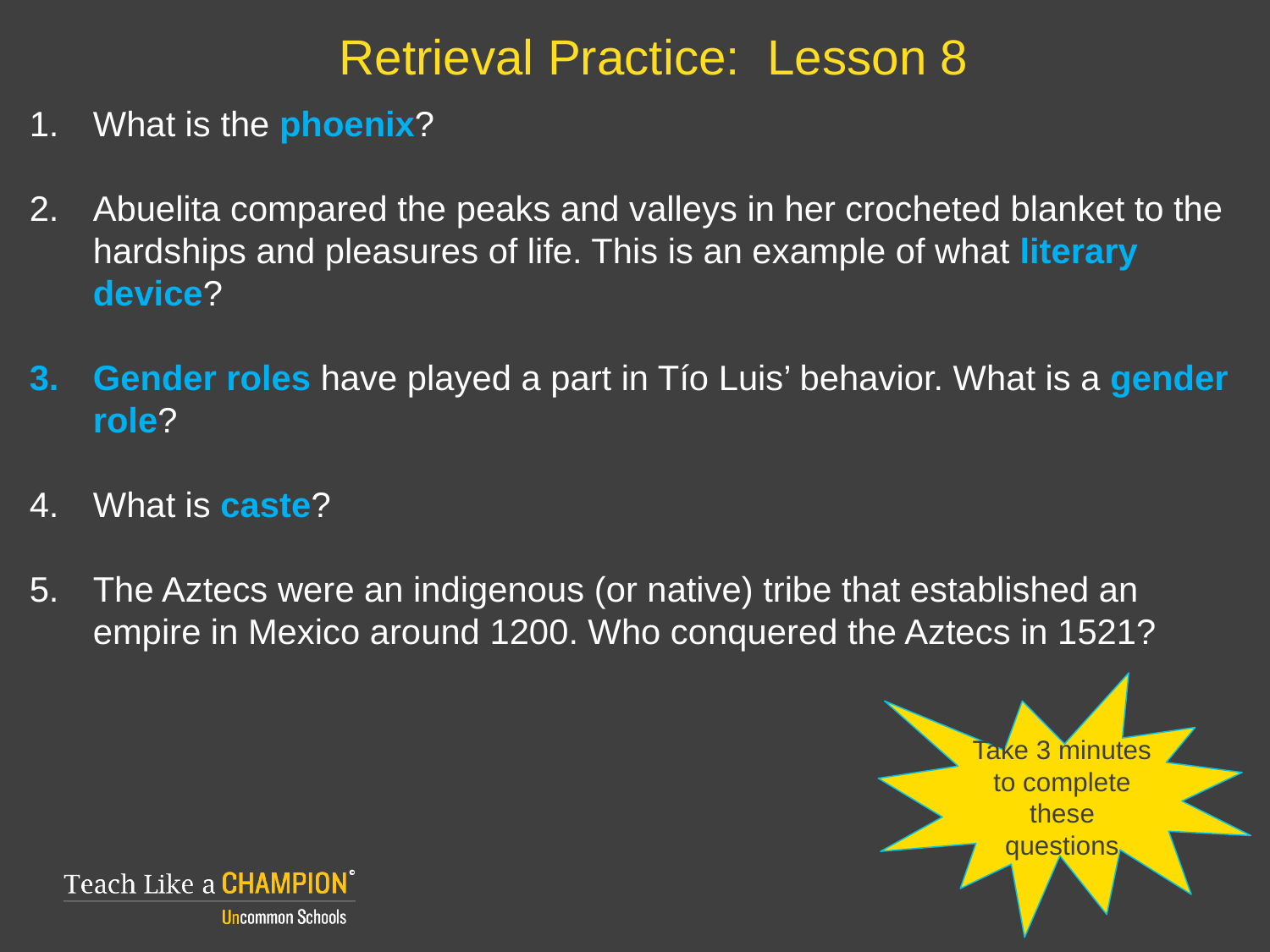

# Retrieval Practice:  Lesson 8
What is the phoenix?

Abuelita compared the peaks and valleys in her crocheted blanket to the hardships and pleasures of life. This is an example of what literary device?

Gender roles have played a part in Tío Luis’ behavior. What is a gender role?

What is caste?

The Aztecs were an indigenous (or native) tribe that established an empire in Mexico around 1200. Who conquered the Aztecs in 1521?

Take 3 minutes to complete these questions